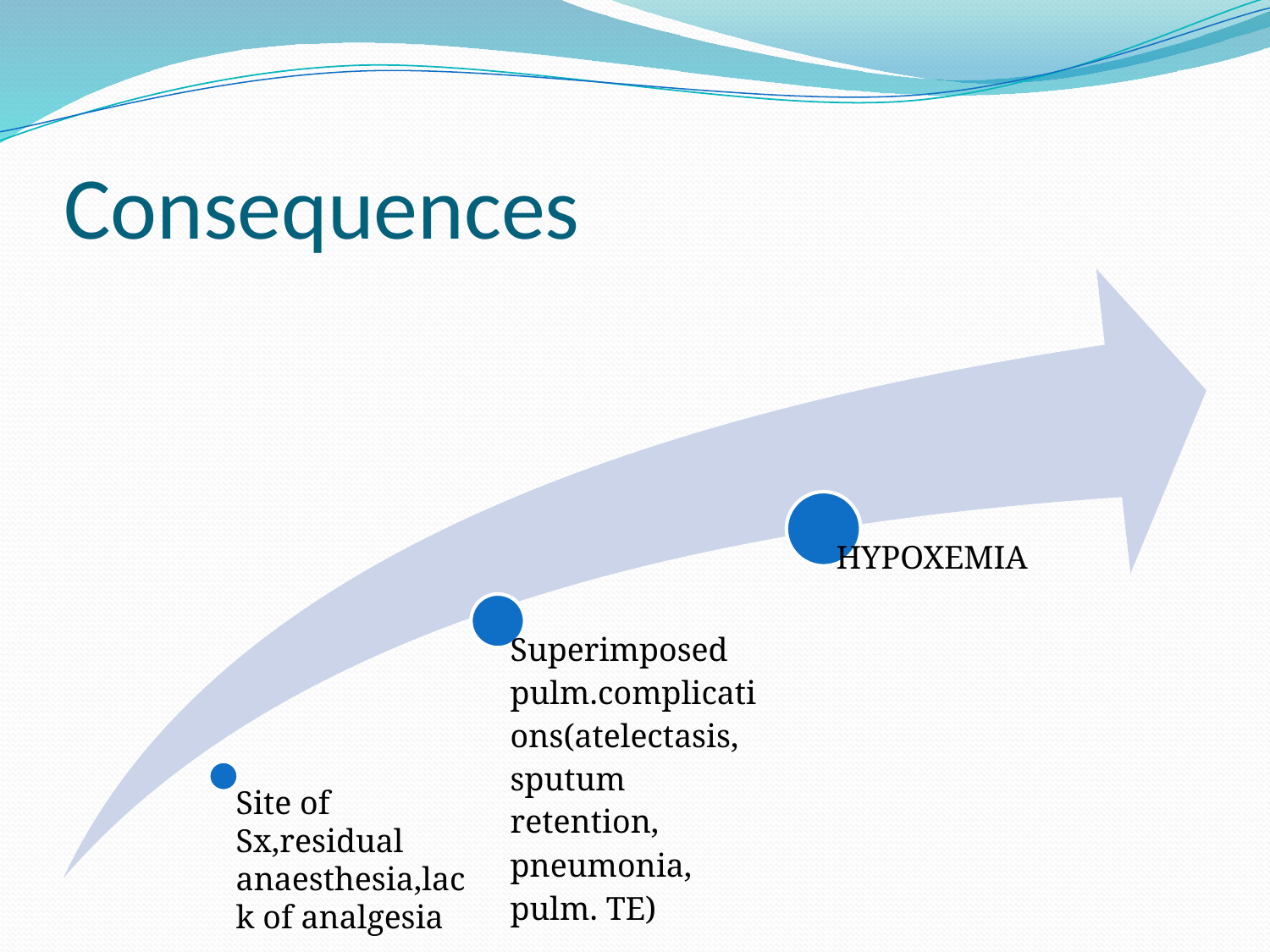

# Consequences
Site of Sx,residual anaesthesia,lack of analgesia
Superimposed pulm.complications(atelectasis,
sputum retention,
pneumonia,
pulm. TE)
HYPOXEMIA